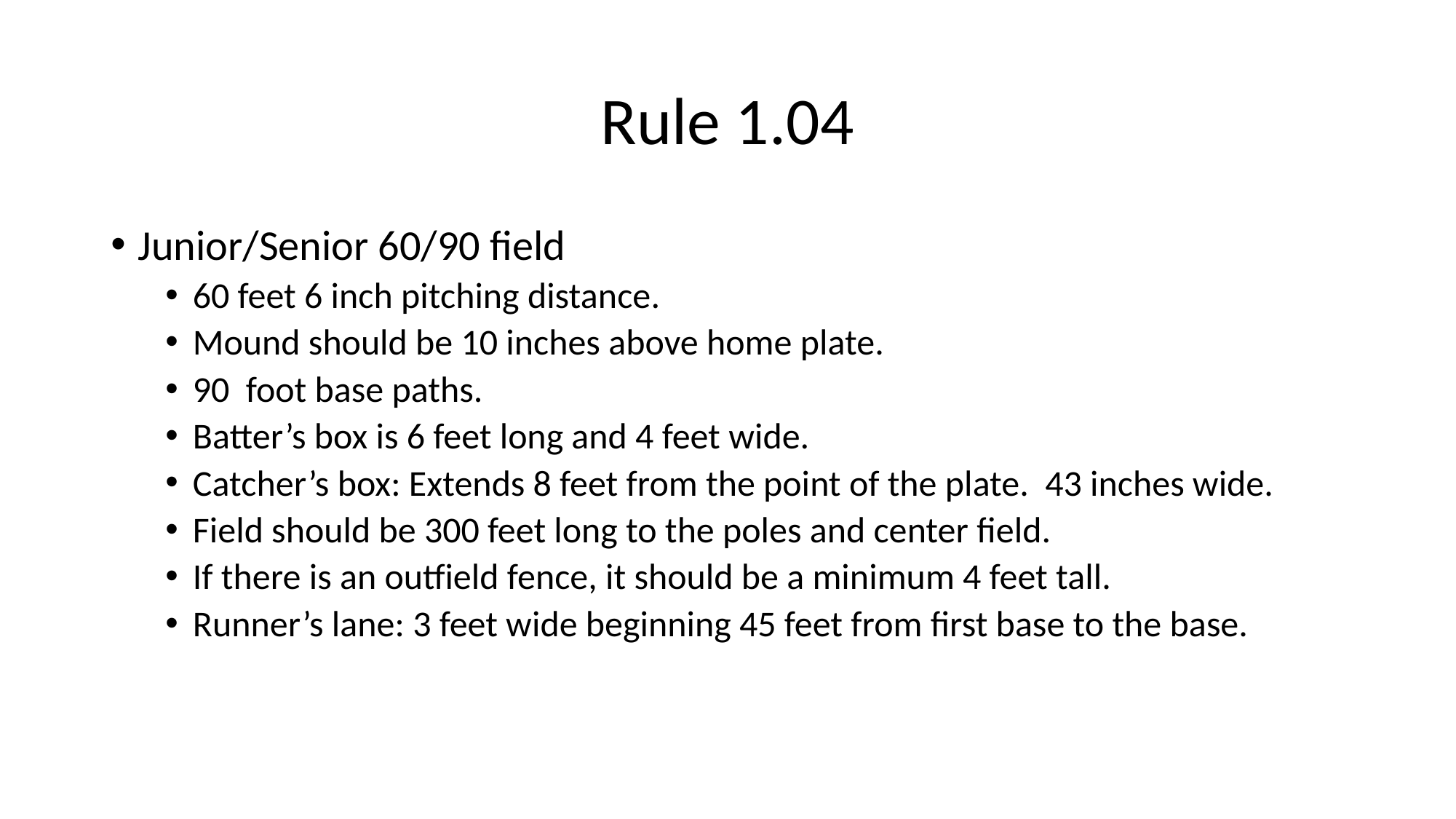

# Rule 1.04
Junior/Senior 60/90 field
60 feet 6 inch pitching distance.
Mound should be 10 inches above home plate.
90  foot base paths.
Batter’s box is 6 feet long and 4 feet wide.
Catcher’s box: Extends 8 feet from the point of the plate.  43 inches wide.
Field should be 300 feet long to the poles and center field.
If there is an outfield fence, it should be a minimum 4 feet tall.
Runner’s lane: 3 feet wide beginning 45 feet from first base to the base.